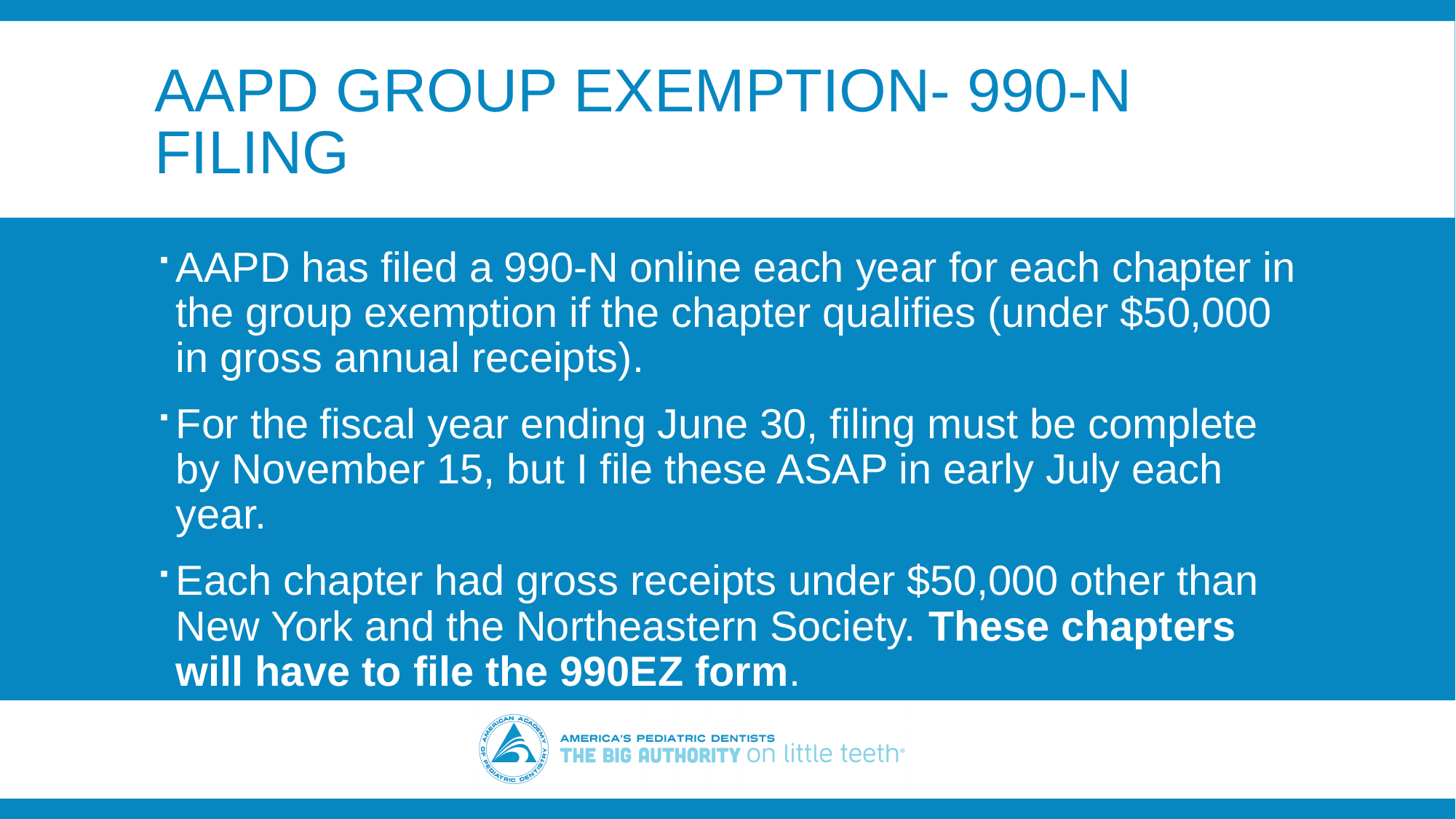

# AAPD Group Exemption- 990-N filing
AAPD has filed a 990-N online each year for each chapter in the group exemption if the chapter qualifies (under $50,000 in gross annual receipts).
For the fiscal year ending June 30, filing must be complete by November 15, but I file these ASAP in early July each year.
Each chapter had gross receipts under $50,000 other than New York and the Northeastern Society. These chapters will have to file the 990EZ form.